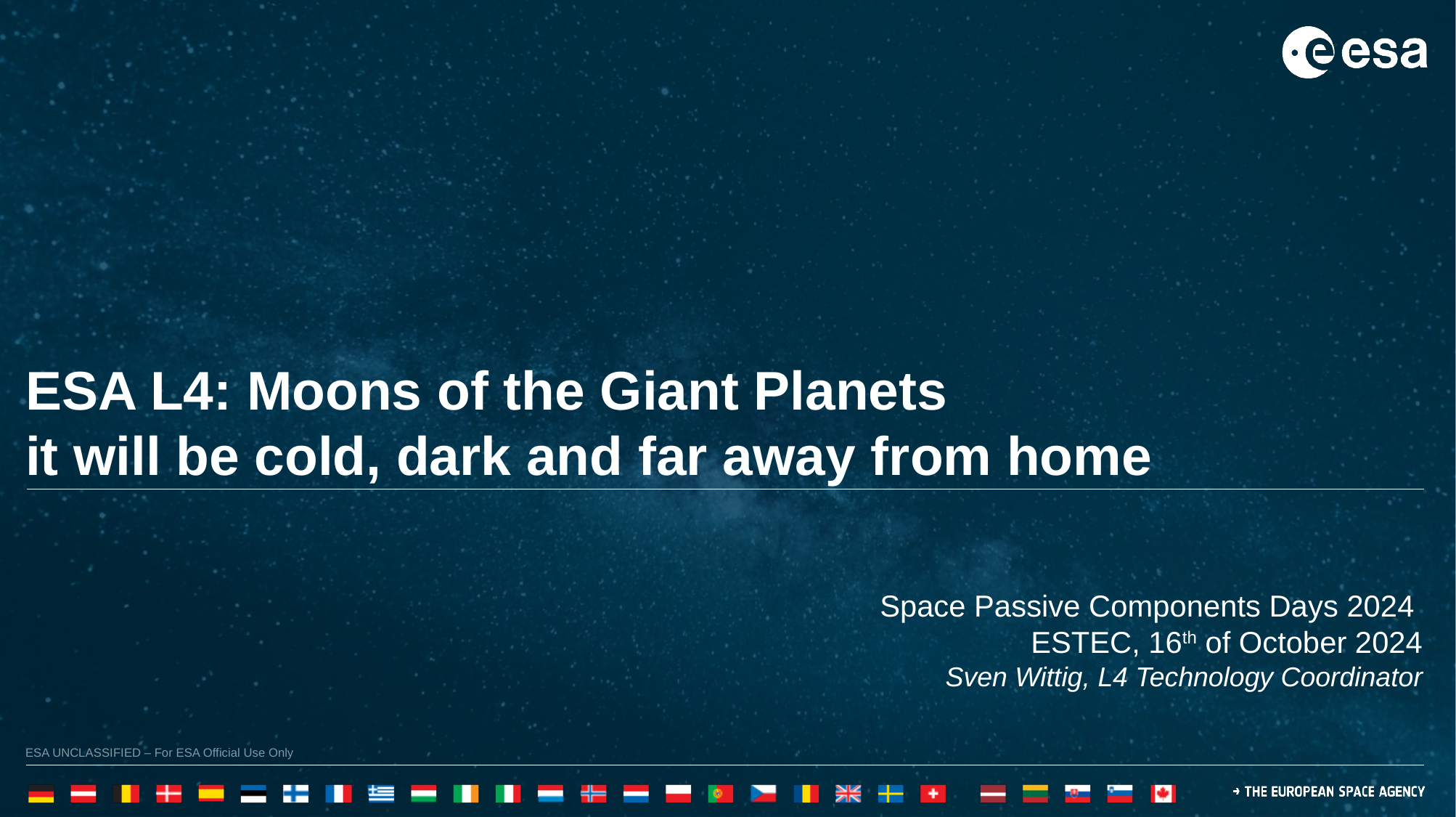

ESA L4: Moons of the Giant Planets
it will be cold, dark and far away from home
Space Passive Components Days 2024
ESTEC, 16th of October 2024
Sven Wittig, L4 Technology Coordinator